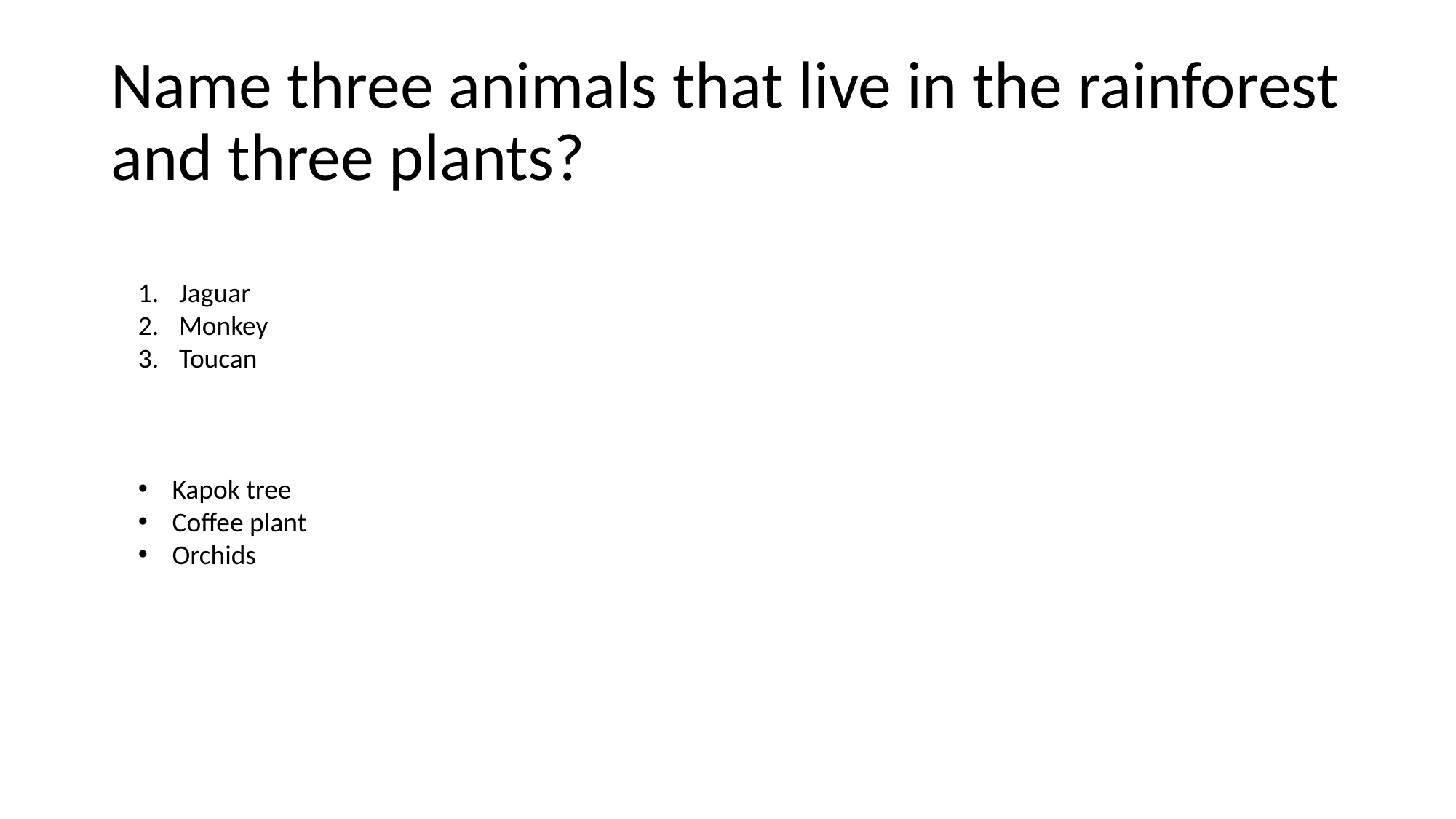

# Name three animals that live in the rainforest and three plants?
Jaguar
Monkey
Toucan

Kapok tree
Coffee plant
Orchids